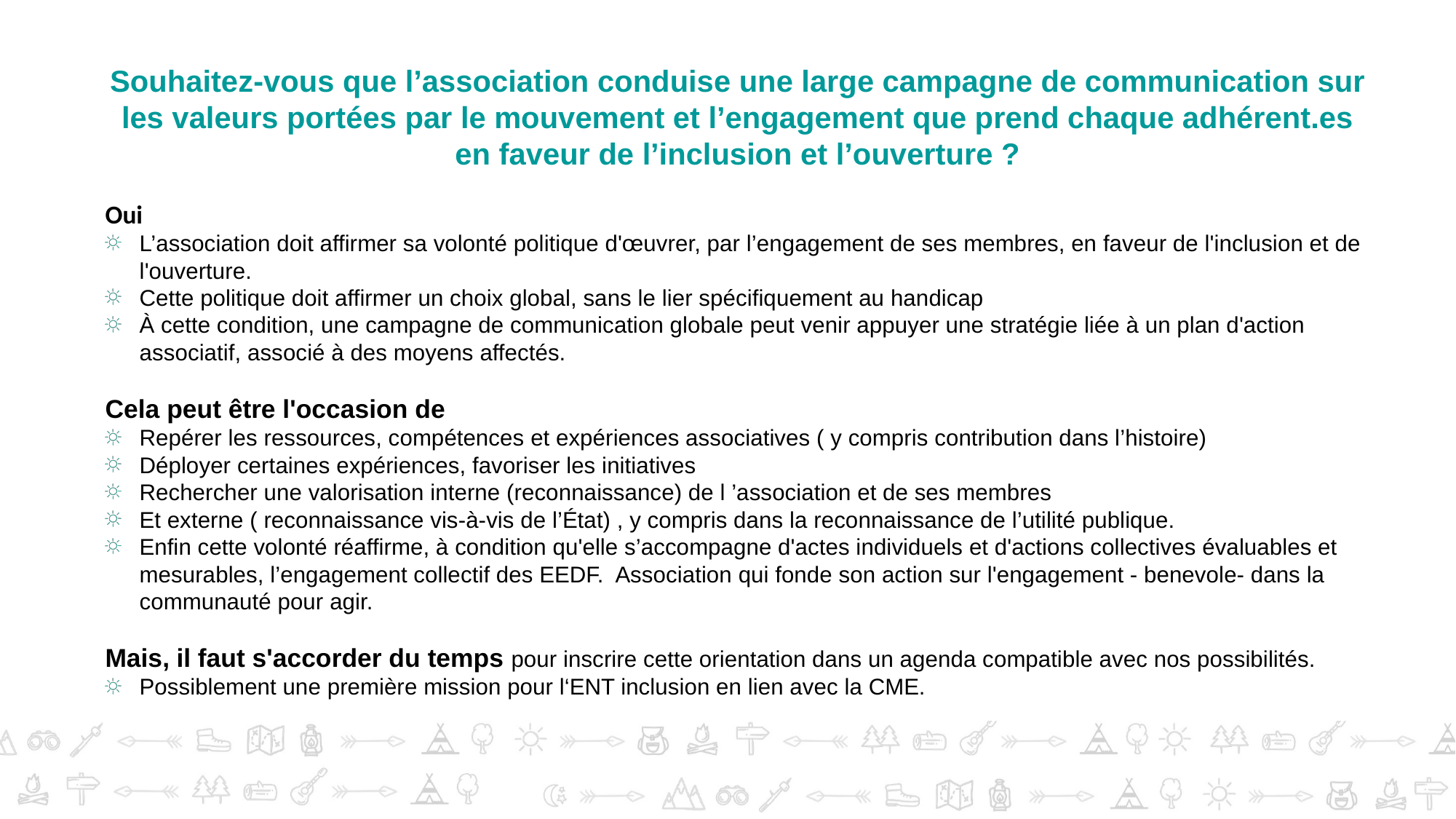

Souhaitez-vous que l’association conduise une large campagne de communication sur les valeurs portées par le mouvement et l’engagement que prend chaque adhérent.es en faveur de l’inclusion et l’ouverture ?

Oui
L’association doit affirmer sa volonté politique d'œuvrer, par l’engagement de ses membres, en faveur de l'inclusion et de l'ouverture.
Cette politique doit affirmer un choix global, sans le lier spécifiquement au handicap
À cette condition, une campagne de communication globale peut venir appuyer une stratégie liée à un plan d'action associatif, associé à des moyens affectés.

Cela peut être l'occasion de
Repérer les ressources, compétences et expériences associatives ( y compris contribution dans l’histoire)
Déployer certaines expériences, favoriser les initiatives
Rechercher une valorisation interne (reconnaissance) de l ’association et de ses membres
Et externe ( reconnaissance vis-à-vis de l’État) , y compris dans la reconnaissance de l’utilité publique.
Enfin cette volonté réaffirme, à condition qu'elle s’accompagne d'actes individuels et d'actions collectives évaluables et mesurables, l’engagement collectif des EEDF.  Association qui fonde son action sur l'engagement - benevole- dans la communauté pour agir.

Mais, il faut s'accorder du temps pour inscrire cette orientation dans un agenda compatible avec nos possibilités.
Possiblement une première mission pour l‘ENT inclusion en lien avec la CME.